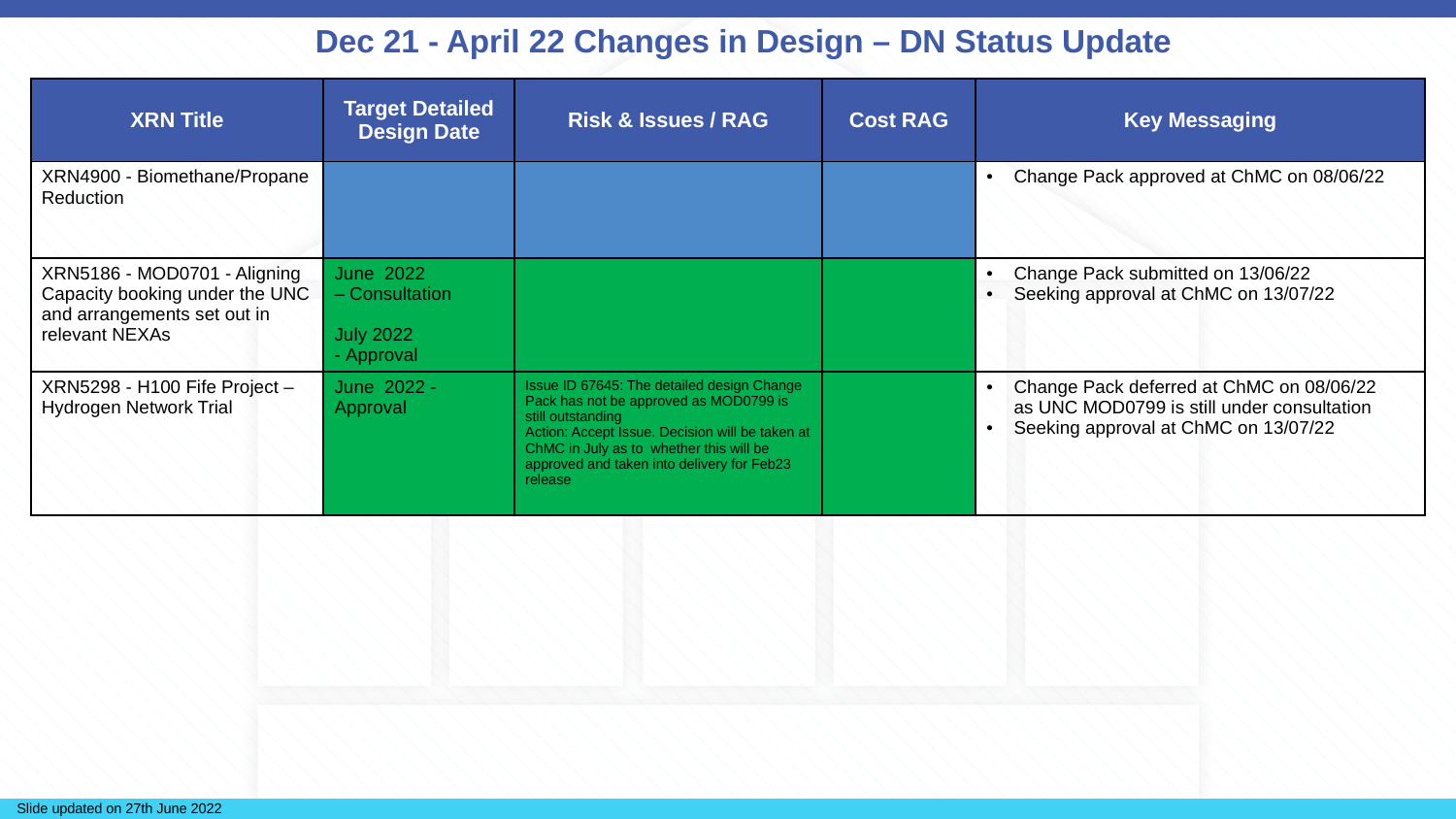

# Dec 21 - April 22 Changes in Design – DN Status Update
| XRN Title | Target Detailed Design Date | Risk & Issues / RAG | Cost RAG | Key Messaging |
| --- | --- | --- | --- | --- |
| XRN4900 - Biomethane/Propane Reduction |  |  |  | Change Pack approved at ChMC on 08/06/22 |
| XRN5186 - MOD0701 - Aligning Capacity booking under the UNC and arrangements set out in relevant NEXAs | June  2022 – Consultation  July 2022 - Approval |  |  | Change Pack submitted on 13/06/22 Seeking approval at ChMC on 13/07/22 |
| XRN5298 - H100 Fife Project – Hydrogen Network Trial | June  2022 - Approval | Issue ID 67645: The detailed design Change Pack has not be approved as MOD0799 is still outstanding​ Action: Accept Issue. Decision will be taken at ChMC in July as to  whether this will be approved and taken into delivery for Feb23 release |  | Change Pack deferred at ChMC on 08/06/22 as UNC MOD0799 is still under consultation Seeking approval at ChMC on 13/07/22 |
Slide updated on 27th June 2022